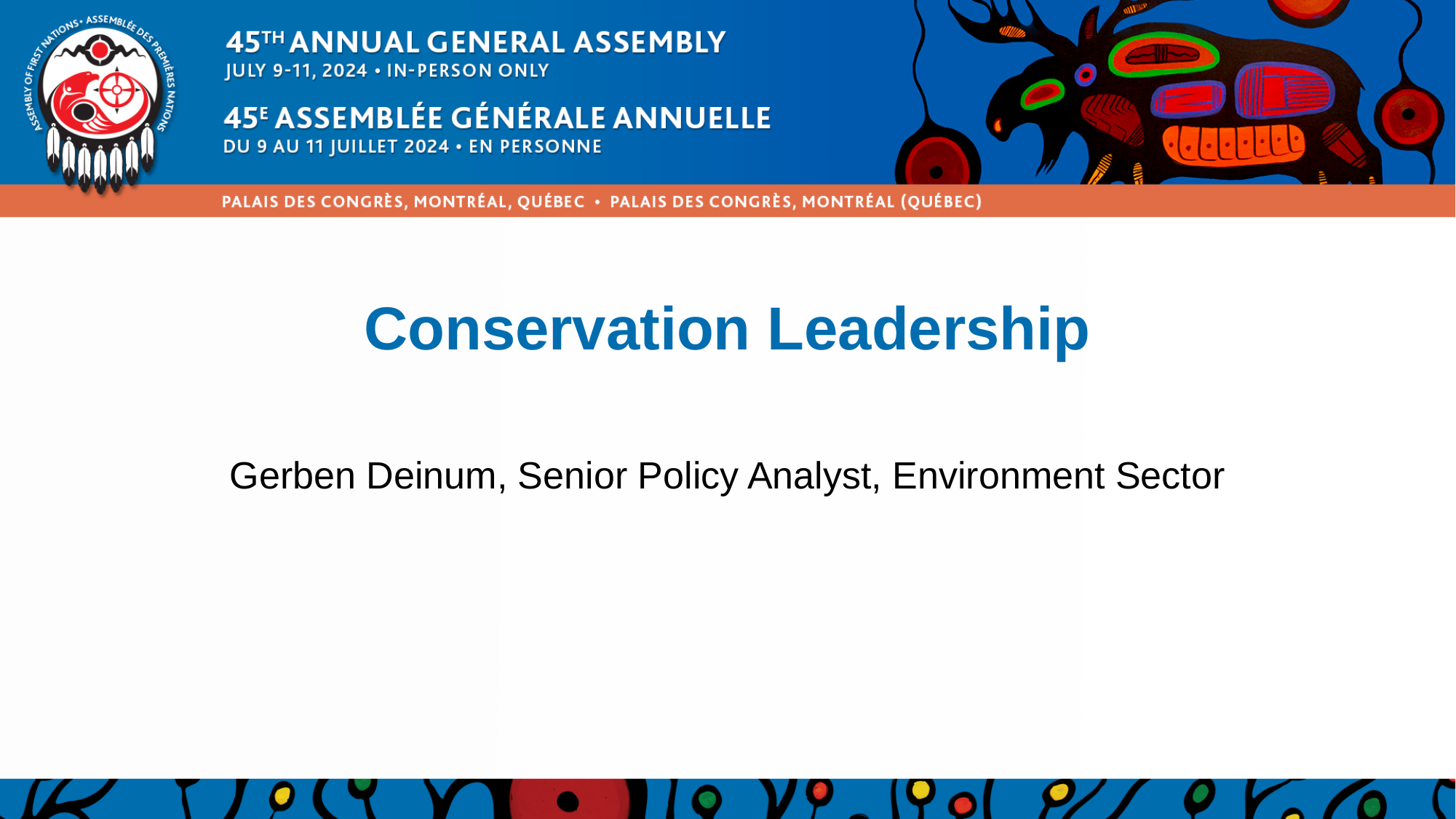

# Conservation Leadership

Gerben Deinum, Senior Policy Analyst, Environment Sector